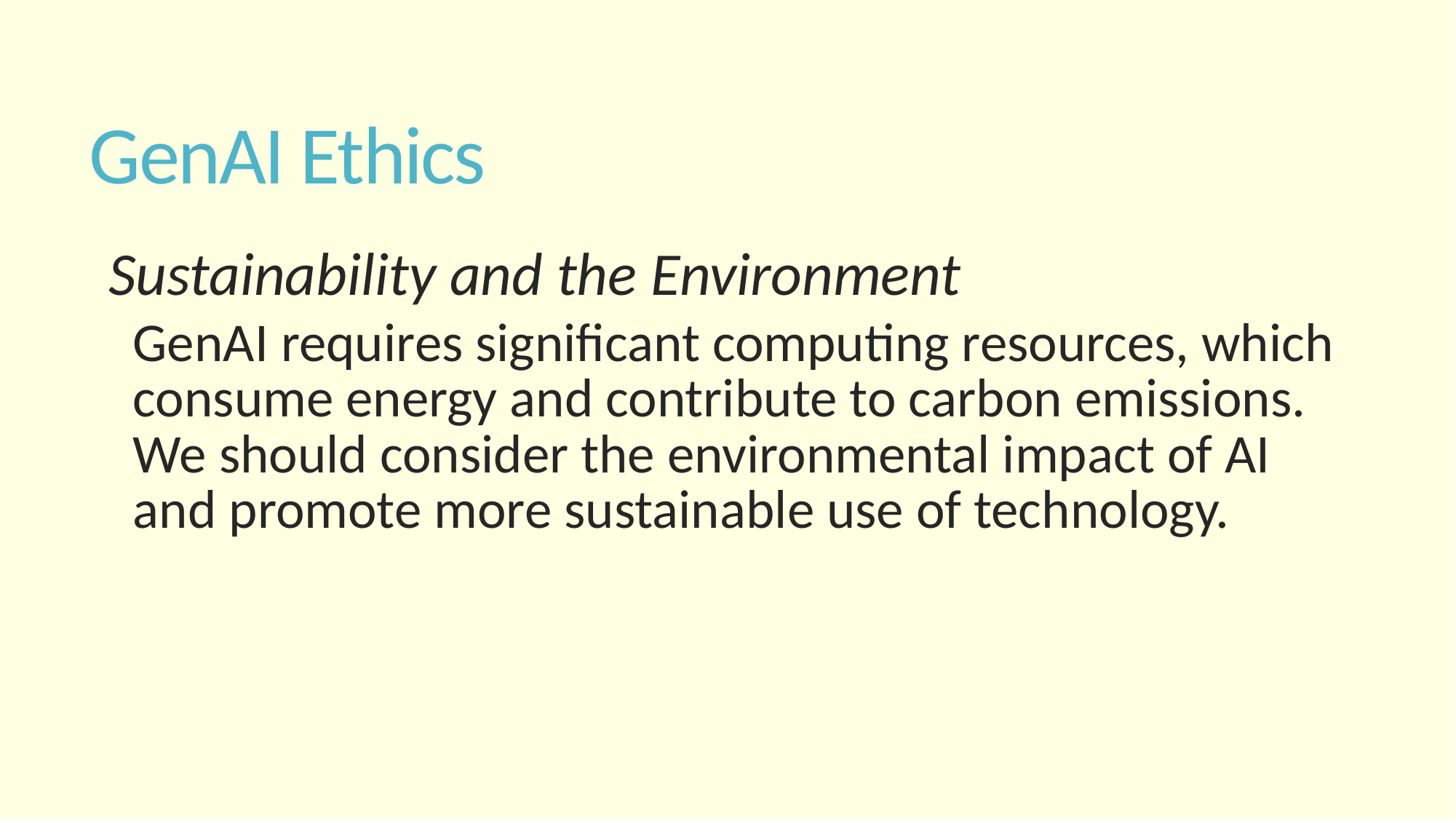

# GenAI Ethics
Sustainability and the Environment
GenAI requires significant computing resources, which consume energy and contribute to carbon emissions. We should consider the environmental impact of AI and promote more sustainable use of technology.